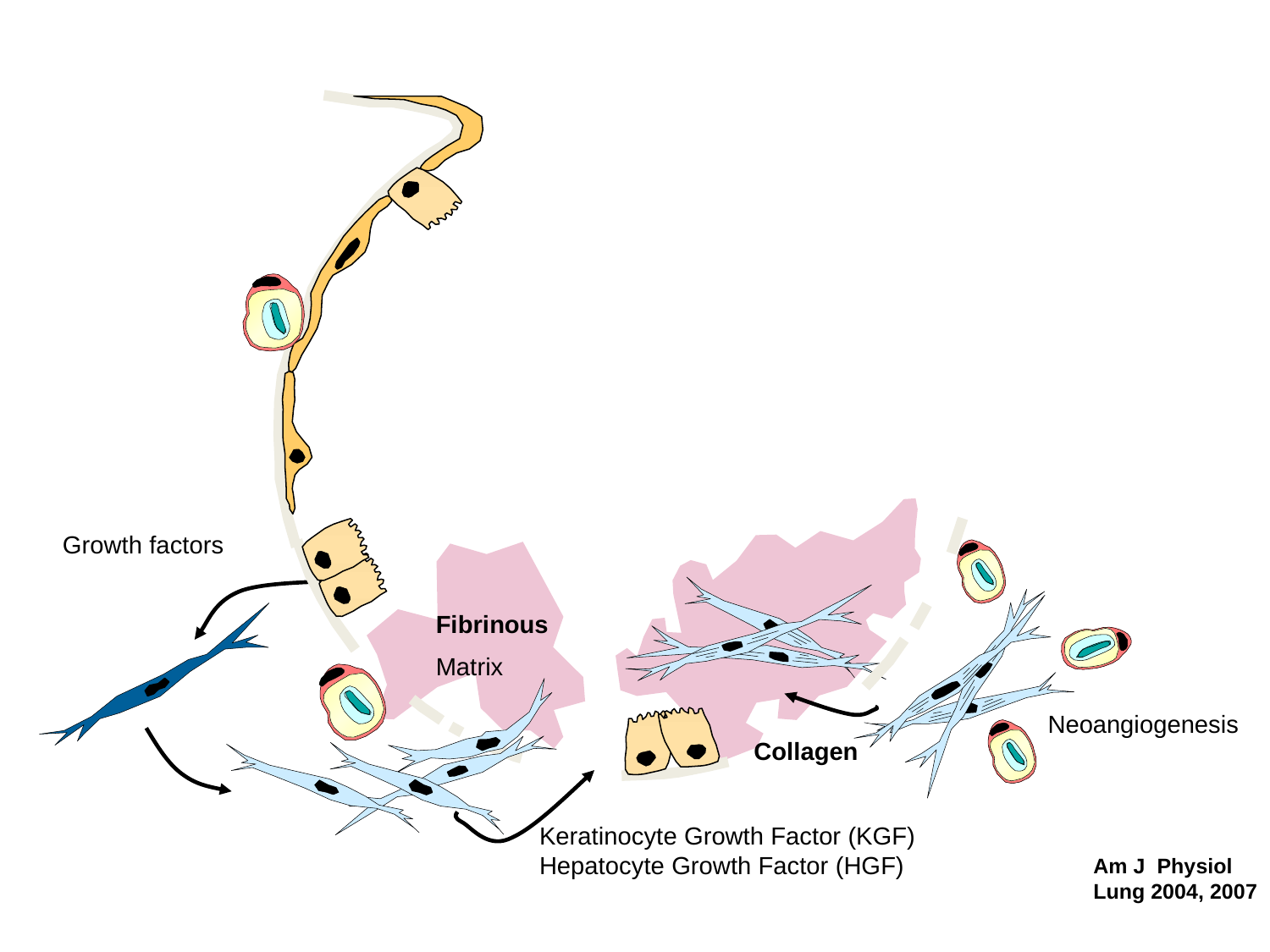

Growth factors

Fibrinous
Matrix

Neoangiogenesis

Collagen

Keratinocyte Growth Factor (KGF)
Hepatocyte Growth Factor (HGF)
Am J  Physiol
Lung 2004, 2007